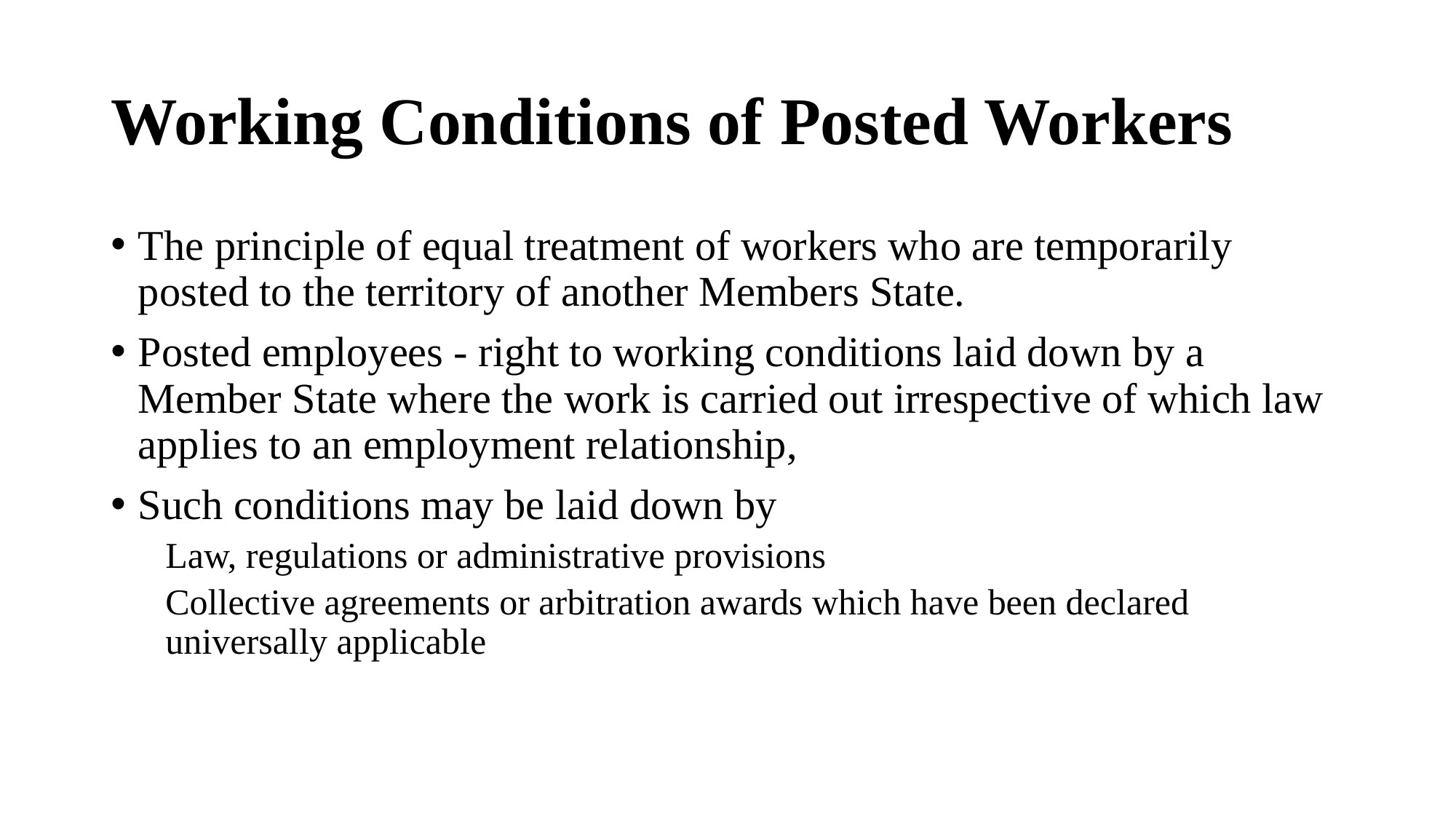

# Working Conditions of Posted Workers
The principle of equal treatment of workers who are temporarily posted to the territory of another Members State.
Posted employees - right to working conditions laid down by a Member State where the work is carried out irrespective of which law applies to an employment relationship,
Such conditions may be laid down by
Law, regulations or administrative provisions
Collective agreements or arbitration awards which have been declared universally applicable